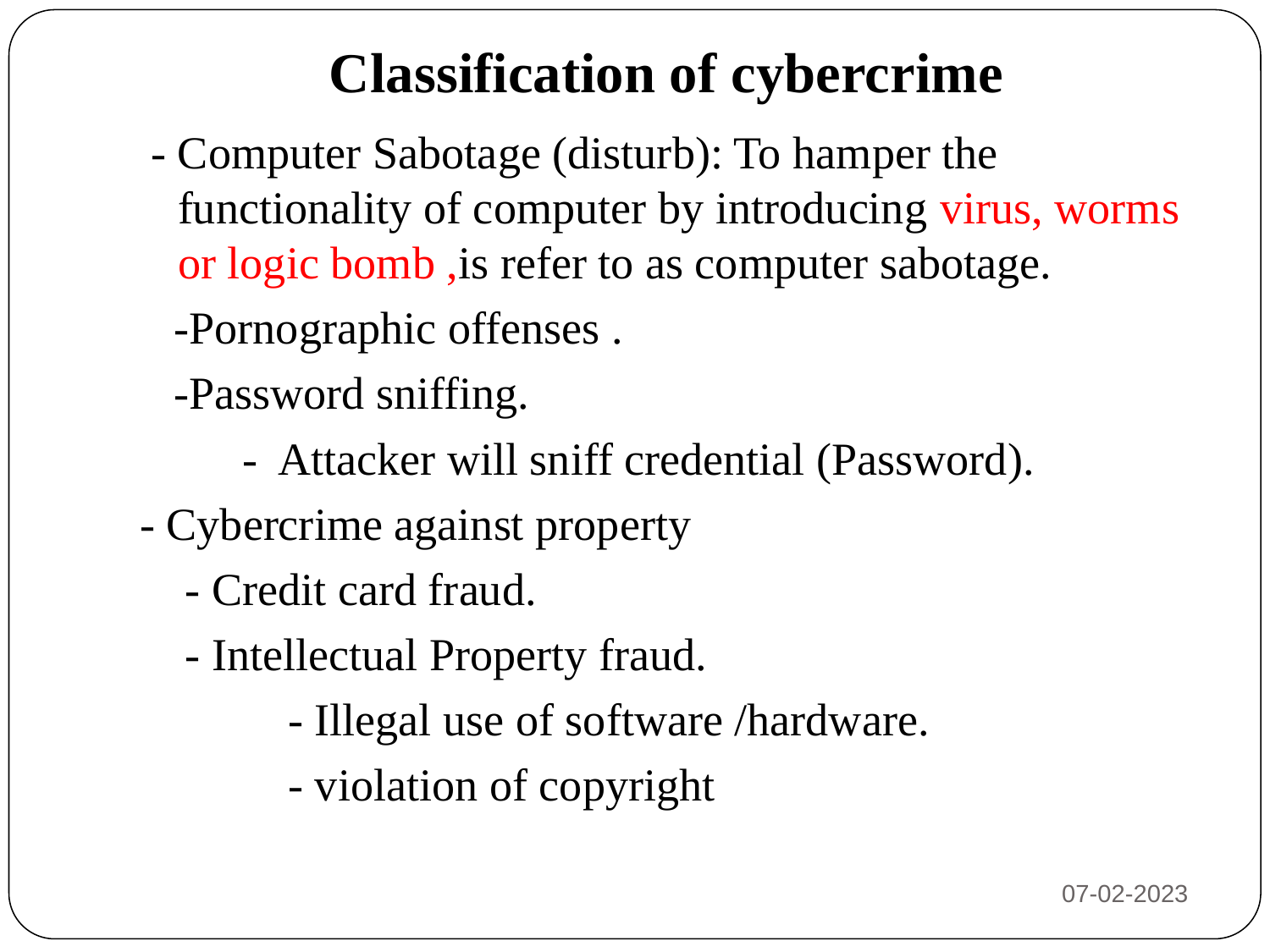

# Classification of cybercrime
 - Computer Sabotage (disturb): To hamper the functionality of computer by introducing virus, worms or logic bomb ,is refer to as computer sabotage.
   -Pornographic offenses .
   -Password sniffing.
         -  Attacker will sniff credential (Password).
- Cybercrime against property
    - Credit card fraud.
    - Intellectual Property fraud.
             - Illegal use of software /hardware.
             - violation of copyright
07-02-2023